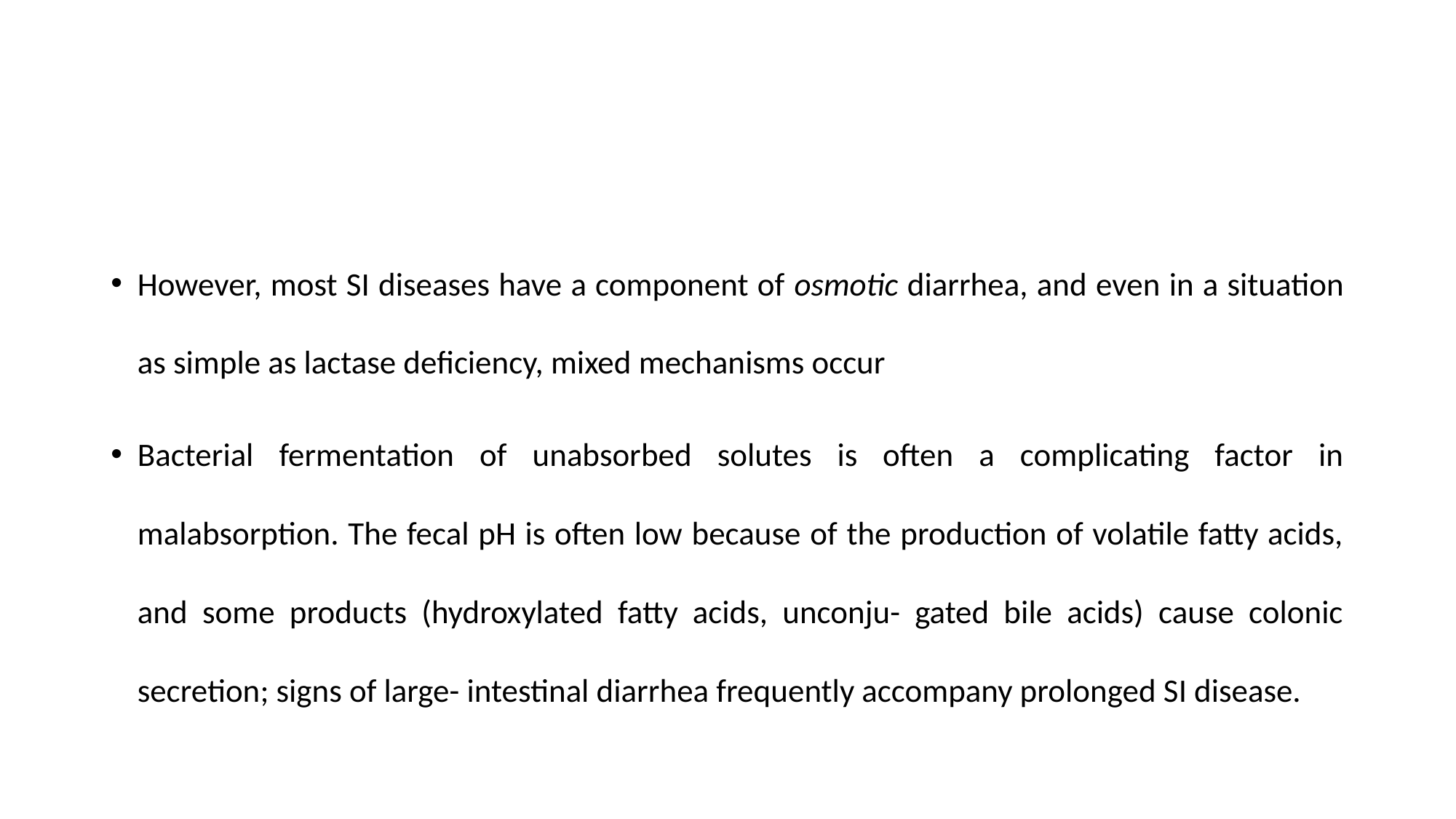

However, most SI diseases have a component of osmotic diarrhea, and even in a situation as simple as lactase deficiency, mixed mechanisms occur
Bacterial fermentation of unabsorbed solutes is often a complicating factor in malabsorption. The fecal pH is often low because of the production of volatile fatty acids, and some products (hydroxylated fatty acids, unconju- gated bile acids) cause colonic secretion; signs of large- intestinal diarrhea frequently accompany prolonged SI disease.